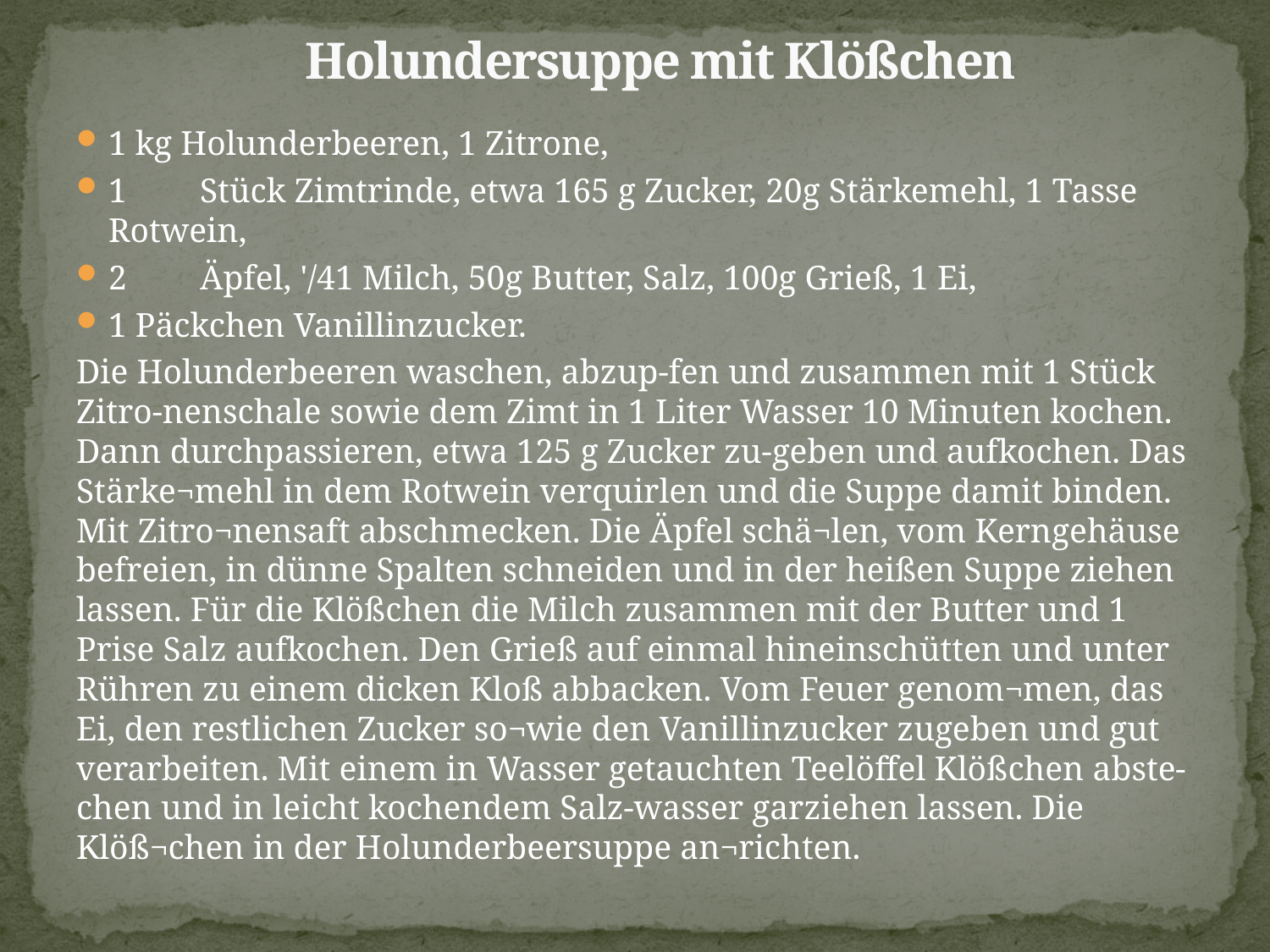

# Holundersuppe mit Klößchen
1 kg Holunderbeeren, 1 Zitrone,
1	Stück Zimtrinde, etwa 165 g Zucker, 20g Stärkemehl, 1 Tasse Rotwein,
2	Äpfel, '/41 Milch, 50g Butter, Salz, 100g Grieß, 1 Ei,
1 Päckchen Vanillinzucker.
Die Holunderbeeren waschen, abzup-fen und zusammen mit 1 Stück Zitro-nenschale sowie dem Zimt in 1 Liter Wasser 10 Minuten kochen. Dann durchpassieren, etwa 125 g Zucker zu-geben und aufkochen. Das Stärke¬mehl in dem Rotwein verquirlen und die Suppe damit binden. Mit Zitro¬nensaft abschmecken. Die Äpfel schä¬len, vom Kerngehäuse befreien, in dünne Spalten schneiden und in der heißen Suppe ziehen lassen. Für die Klößchen die Milch zusammen mit der Butter und 1 Prise Salz aufkochen. Den Grieß auf einmal hineinschütten und unter Rühren zu einem dicken Kloß abbacken. Vom Feuer genom¬men, das Ei, den restlichen Zucker so¬wie den Vanillinzucker zugeben und gut verarbeiten. Mit einem in Wasser getauchten Teelöffel Klößchen abste-chen und in leicht kochendem Salz-wasser garziehen lassen. Die Klöß¬chen in der Holunderbeersuppe an¬richten.